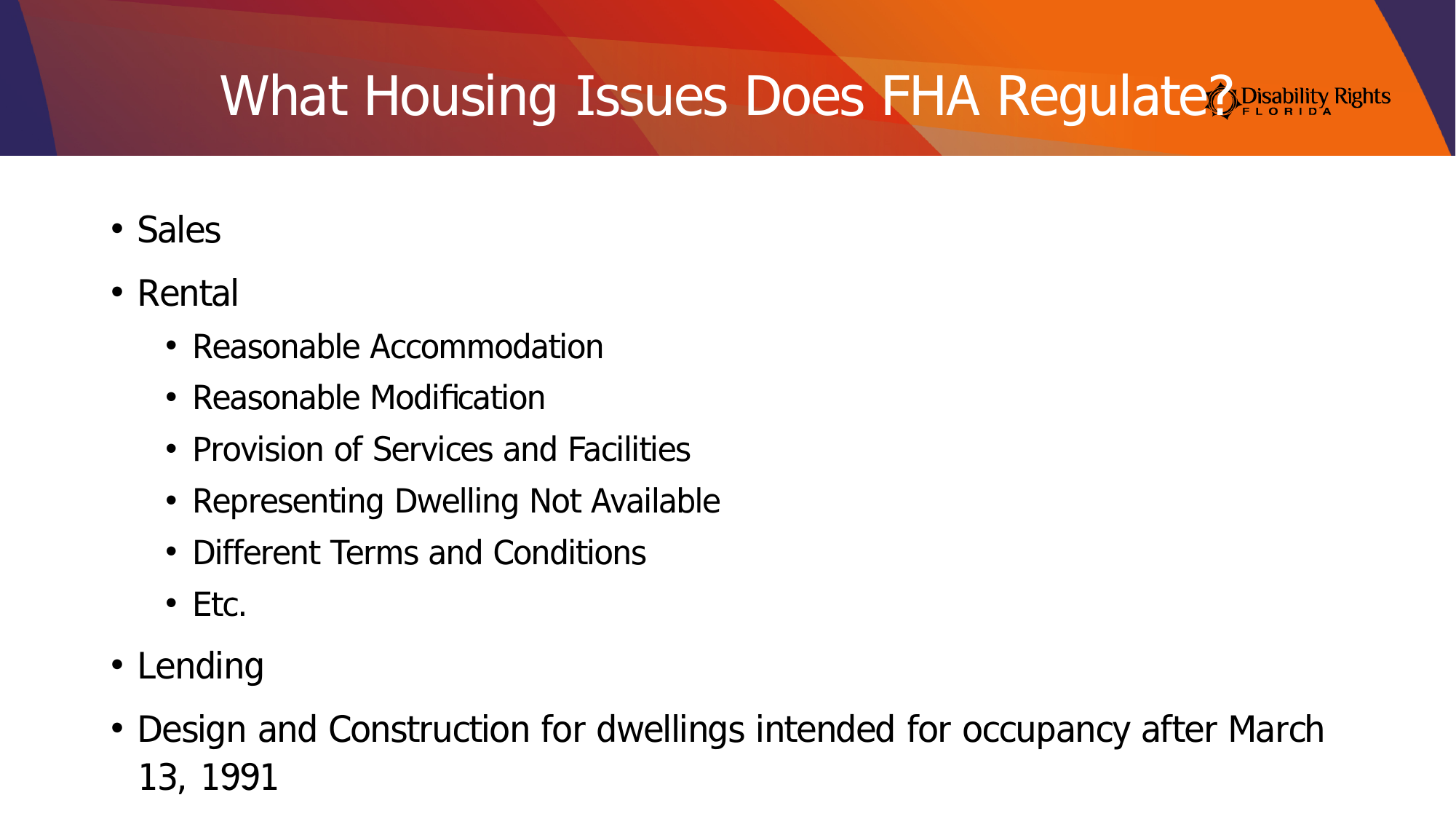

# What Housing Issues Does FHA Regulate?
Sales
Rental
Reasonable Accommodation
Reasonable Modification
Provision of Services and Facilities
Representing Dwelling Not Available
Different Terms and Conditions
Etc.
Lending
Design and Construction for dwellings intended for occupancy after March 13, 1991